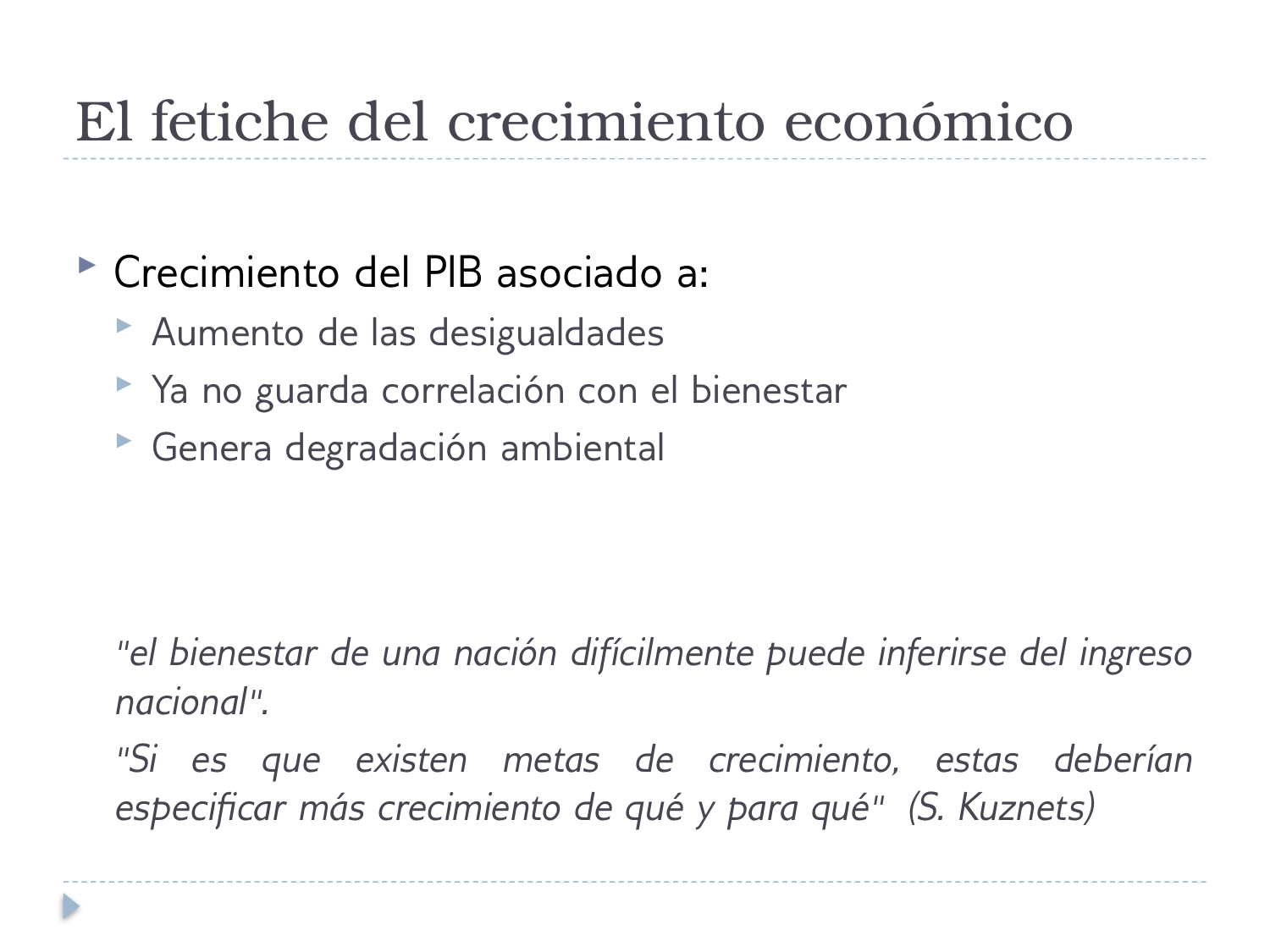

# El fetiche del crecimiento económico

Crecimiento del PIB asociado a:
Aumento de las desigualdades
Ya no guarda correlación con el bienestar
Genera degradación ambiental

"el bienestar de una nación difícilmente puede inferirse del ingreso nacional".
"Si es que existen metas de crecimiento, estas deberían especificar más crecimiento de qué y para qué"  (S. Kuznets)